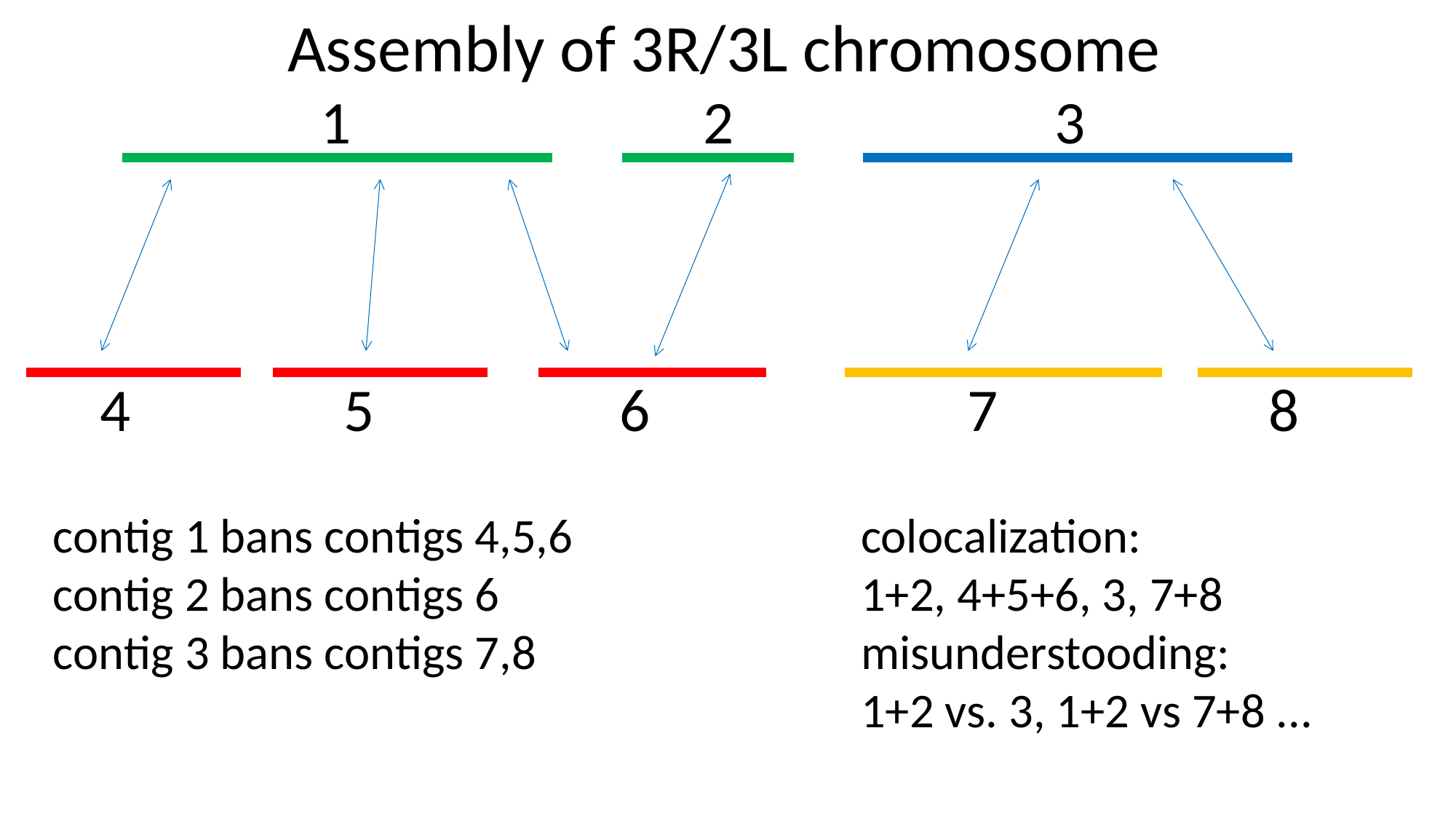

# Assembly of 3R/3L chromosome
1
2
3
4
5
6
7
8
contig 1 bans contigs 4,5,6
contig 2 bans contigs 6
contig 3 bans contigs 7,8
colocalization:
1+2, 4+5+6, 3, 7+8
misunderstooding:
1+2 vs. 3, 1+2 vs 7+8 ...